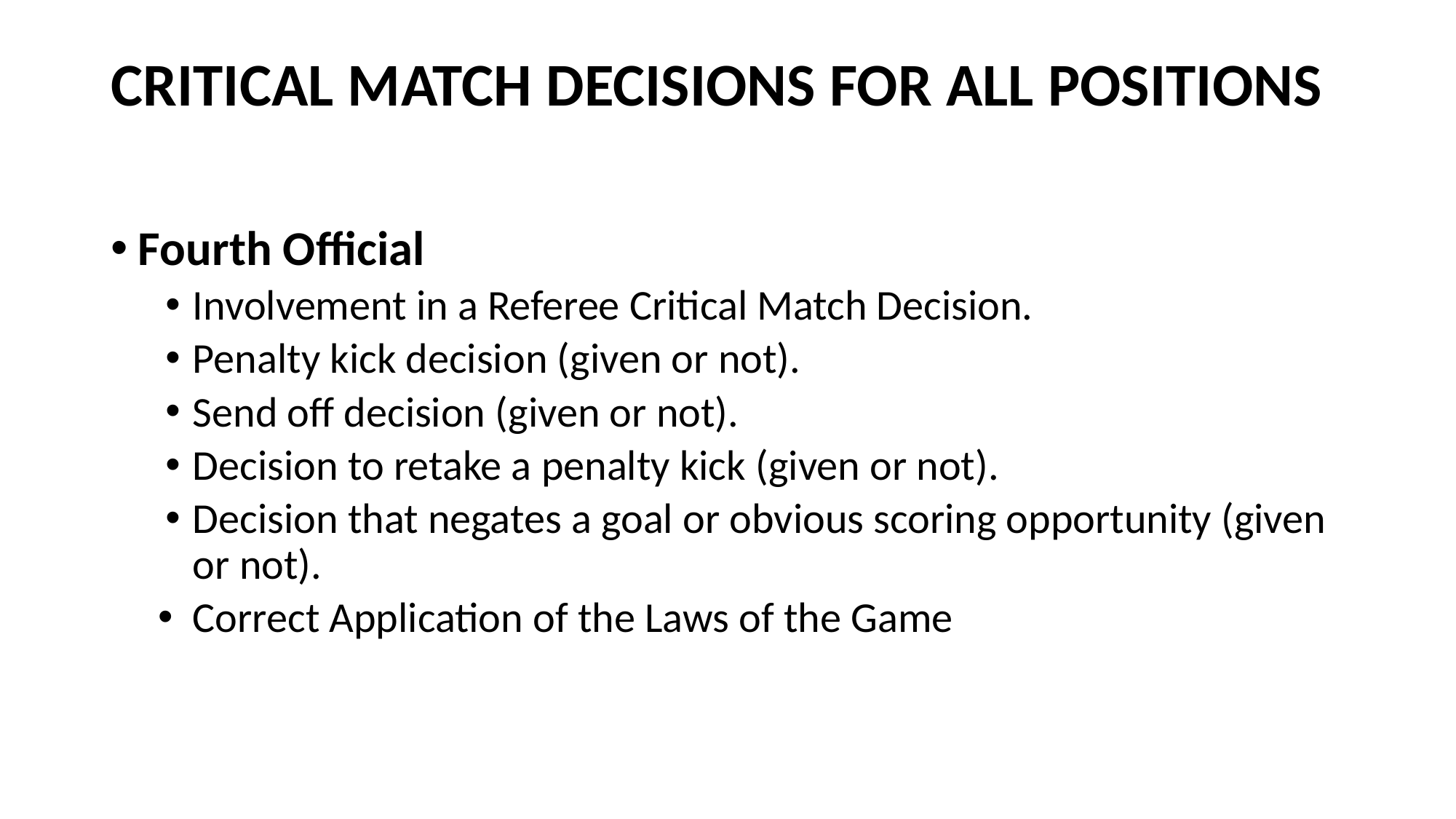

# CRITICAL MATCH DECISIONS FOR ALL POSITIONS
Fourth Official
Involvement in a Referee Critical Match Decision.
Penalty kick decision (given or not).
Send off decision (given or not).
Decision to retake a penalty kick (given or not).
Decision that negates a goal or obvious scoring opportunity (given or not).
Correct Application of the Laws of the Game